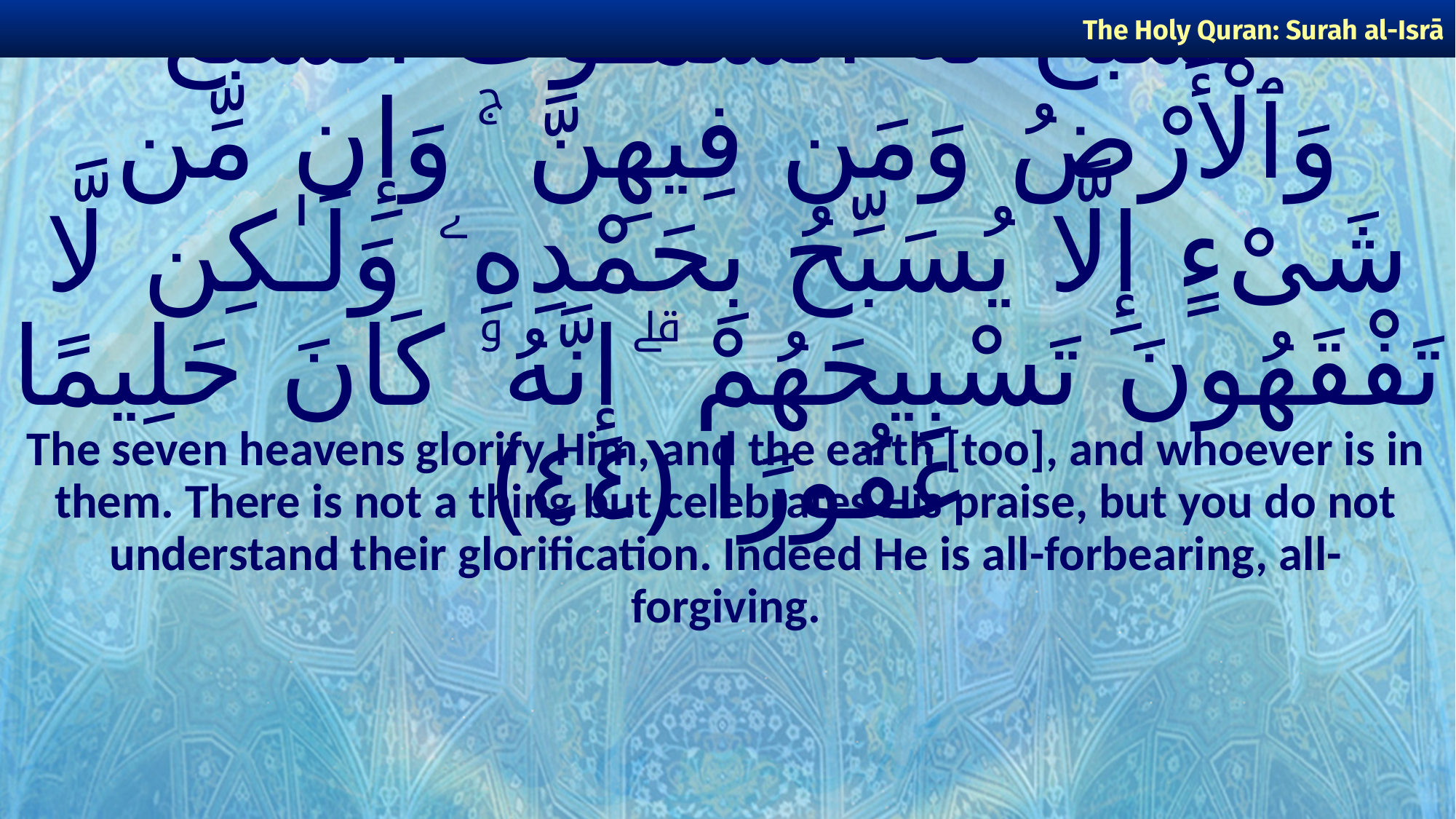

The Holy Quran: Surah al-Isrā
# تُسَبِّحُ لَهُ ٱلسَّمَـٰوَٰتُ ٱلسَّبْعُ وَٱلْأَرْضُ وَمَن فِيهِنَّ ۚ وَإِن مِّن شَىْءٍ إِلَّا يُسَبِّحُ بِحَمْدِهِۦ وَلَـٰكِن لَّا تَفْقَهُونَ تَسْبِيحَهُمْ ۗ إِنَّهُۥ كَانَ حَلِيمًا غَفُورًا ﴿٤٤﴾
The seven heavens glorify Him, and the earth [too], and whoever is in them. There is not a thing but celebrates His praise, but you do not understand their glorification. Indeed He is all-forbearing, all-forgiving.